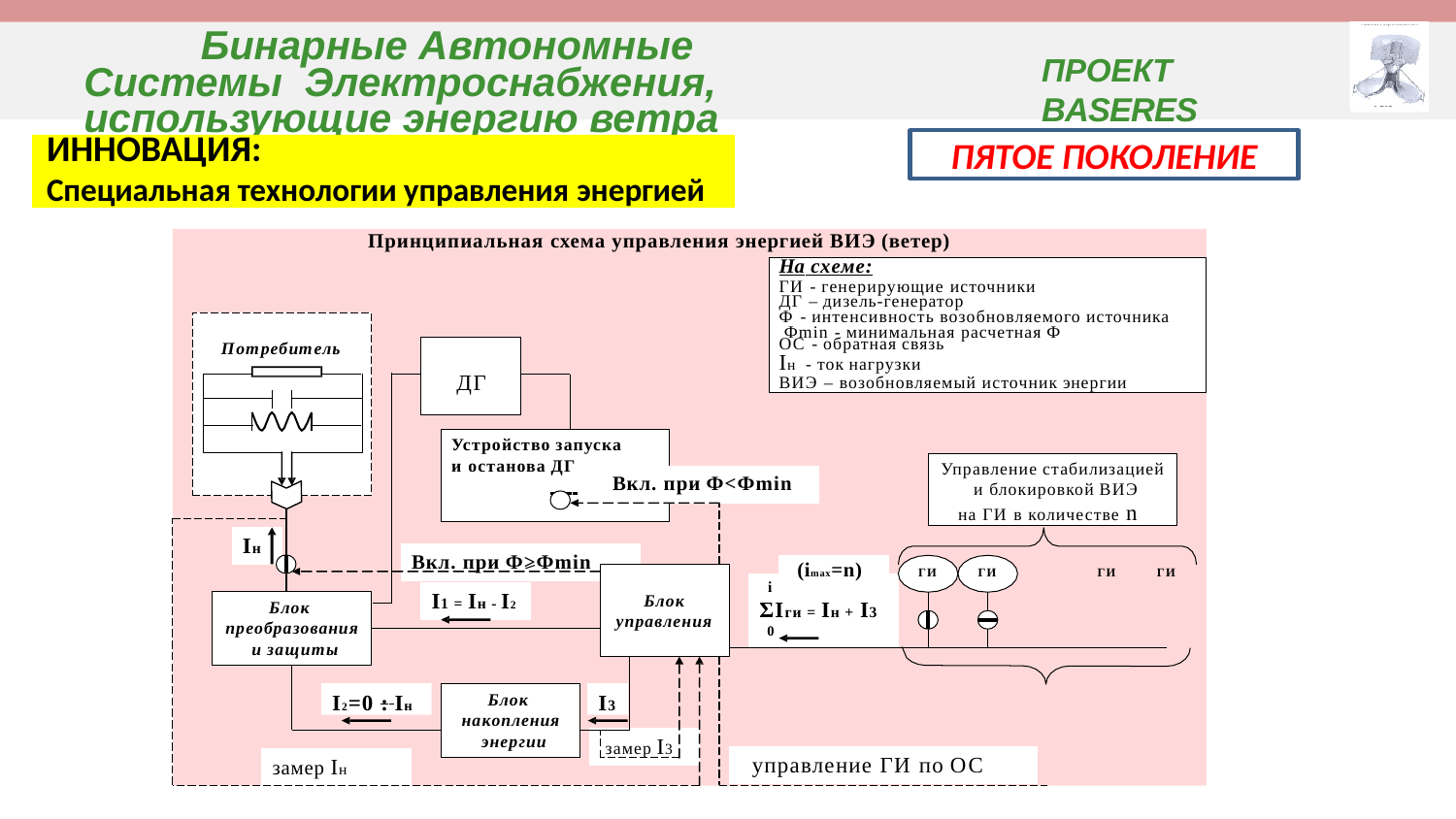

# Бинарные Автономные Системы  Электроснабжения, использующие энергию ветра
ПРОЕКТ BASERES
ПЯТОЕ ПОКОЛЕНИЕ
ИННОВАЦИЯ:
Специальная технологии управления энергией
Принципиальная схема управления энергией ВИЭ (ветер)

На схеме:
ГИ - генерирующие источники  ДГ – дизель-генератор
Ф - интенсивность возобновляемого источника  Фmin - минимальная расчетная Ф
ОС - обратная связь
Iн  - ток нагрузки
ВИЭ – возобновляемый источник энергии

Потребитель

ДГ

Устройство запуска

Управление стабилизацией  и блокировкой ВИЭ
на ГИ в количестве n
и останова ДГ

     	Вкл. при Ф<Фmin

Iн

Вкл. при Ф>Фmin
(imax=n)
i
ΣIги = Iн + I3
0

ГИ
ГИ
ГИ
ГИ

I1 = Iн - I2
Блок  управления

Блок  преобразования  и защиты

I2=0 : Iн
I3

Блок  накопления  энергии

замер I3

управление ГИ по ОС
замер Iн